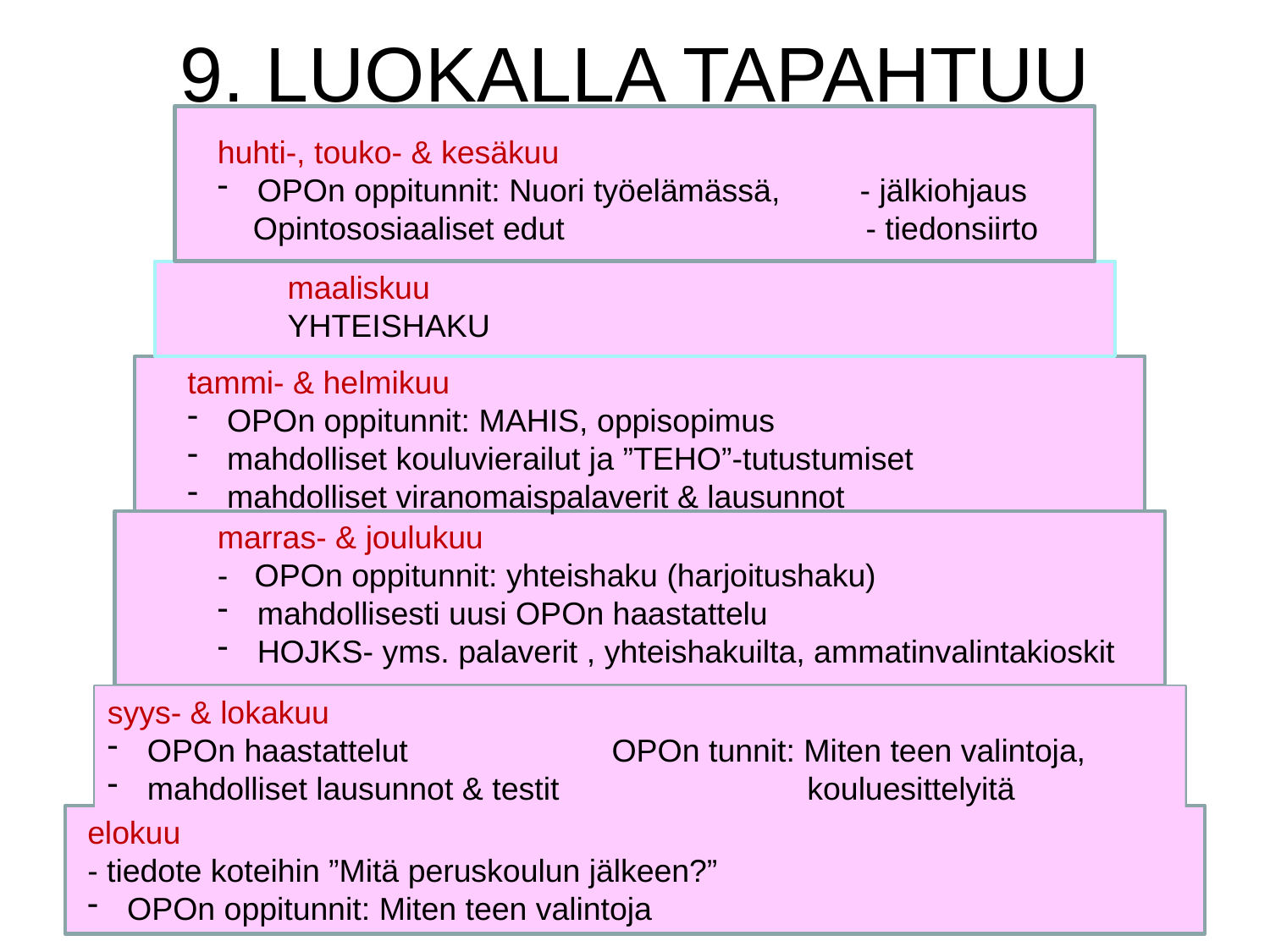

9. LUOKALLA TAPAHTUU

huhti-, touko- & kesäkuu
OPOn oppitunnit: Nuori työelämässä,         - jälkiohjaus
    Opintososiaaliset edut                                  - tiedonsiirto

maaliskuu
YHTEISHAKU

tammi- & helmikuu
OPOn oppitunnit: MAHIS, oppisopimus
mahdolliset kouluvierailut ja ”TEHO”-tutustumiset
mahdolliset viranomaispalaverit & lausunnot

marras- & joulukuu
-   OPOn oppitunnit: yhteishaku (harjoitushaku)
mahdollisesti uusi OPOn haastattelu
HOJKS- yms. palaverit , yhteishakuilta, ammatinvalintakioskit

syys- & lokakuu
OPOn haastattelut                       OPOn tunnit: Miten teen valintoja,
mahdolliset lausunnot & testit                            kouluesittelyitä

elokuu
- tiedote koteihin ”Mitä peruskoulun jälkeen?”
OPOn oppitunnit: Miten teen valintoja